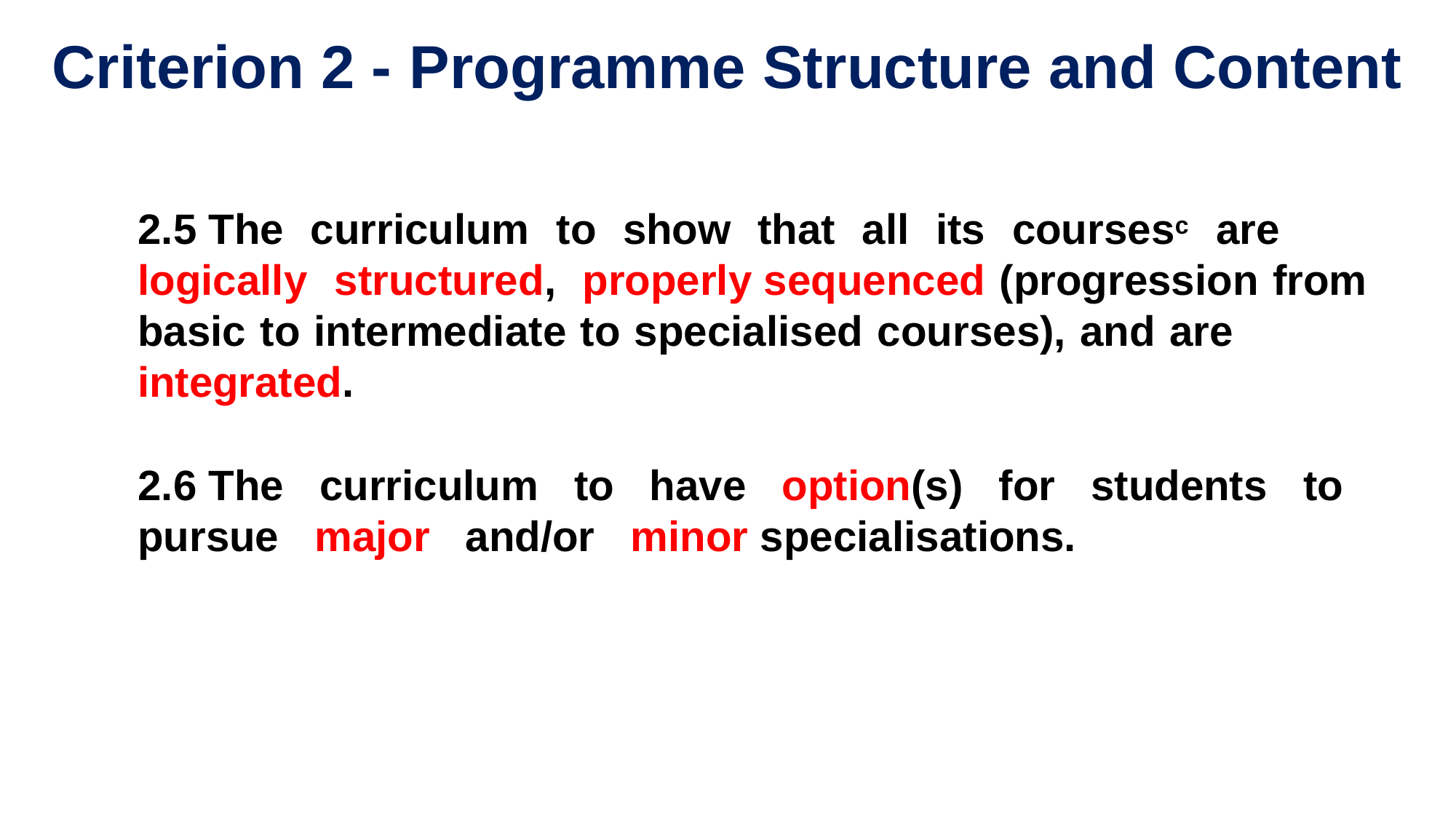

Criterion 2 - Programme Structure and Content
2.5 The  curriculum  to  show  that  all  its  coursesc    are  logically  structured,  properly sequenced (progression from basic to intermediate to specialised courses), and are integrated.

2.6 The   curriculum   to   have   option(s)   for   students   to   pursue   major   and/or   minor specialisations.